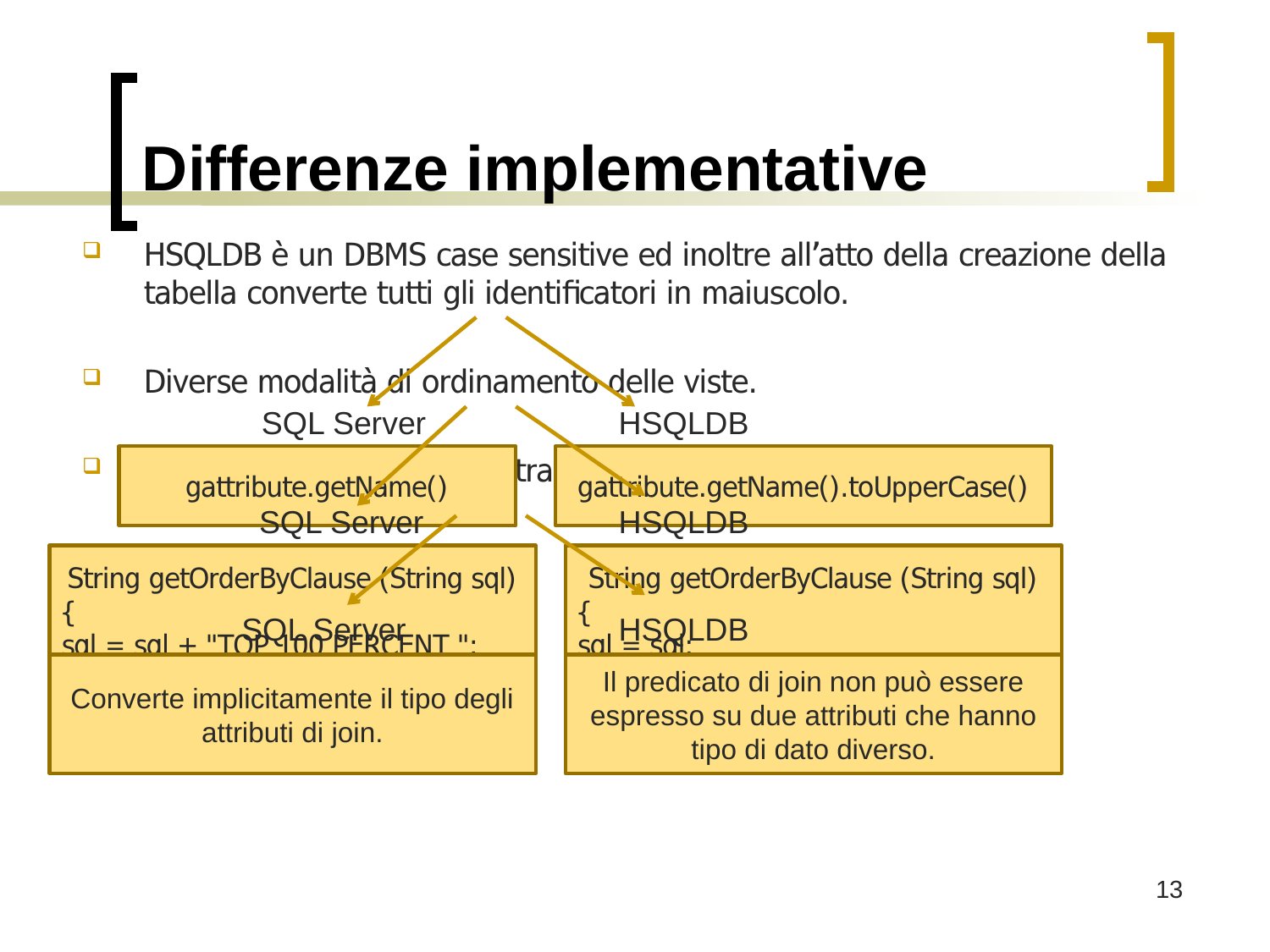

# Differenze implementative
HSQLDB è un DBMS case sensitive ed inoltre all’atto della creazione della tabella converte tutti gli identificatori in maiuscolo.

Diverse modalità di ordinamento delle viste.

Predicato di Join espresso tra due attributi di tipo diverso.

SQL Server
HSQLDB
gattribute.getName()
gattribute.getName().toUpperCase()
SQL Server
HSQLDB

String getOrderByClause (String sql)
{
sql = sql + "TOP 100 PERCENT ";
return(sql);
}

String getOrderByClause (String sql)
{
sql = sql;
return(sql);
}
SQL Server
HSQLDB

Converte implicitamente il tipo degli attributi di join.

Il predicato di join non può essere espresso su due attributi che hanno tipo di dato diverso.
13